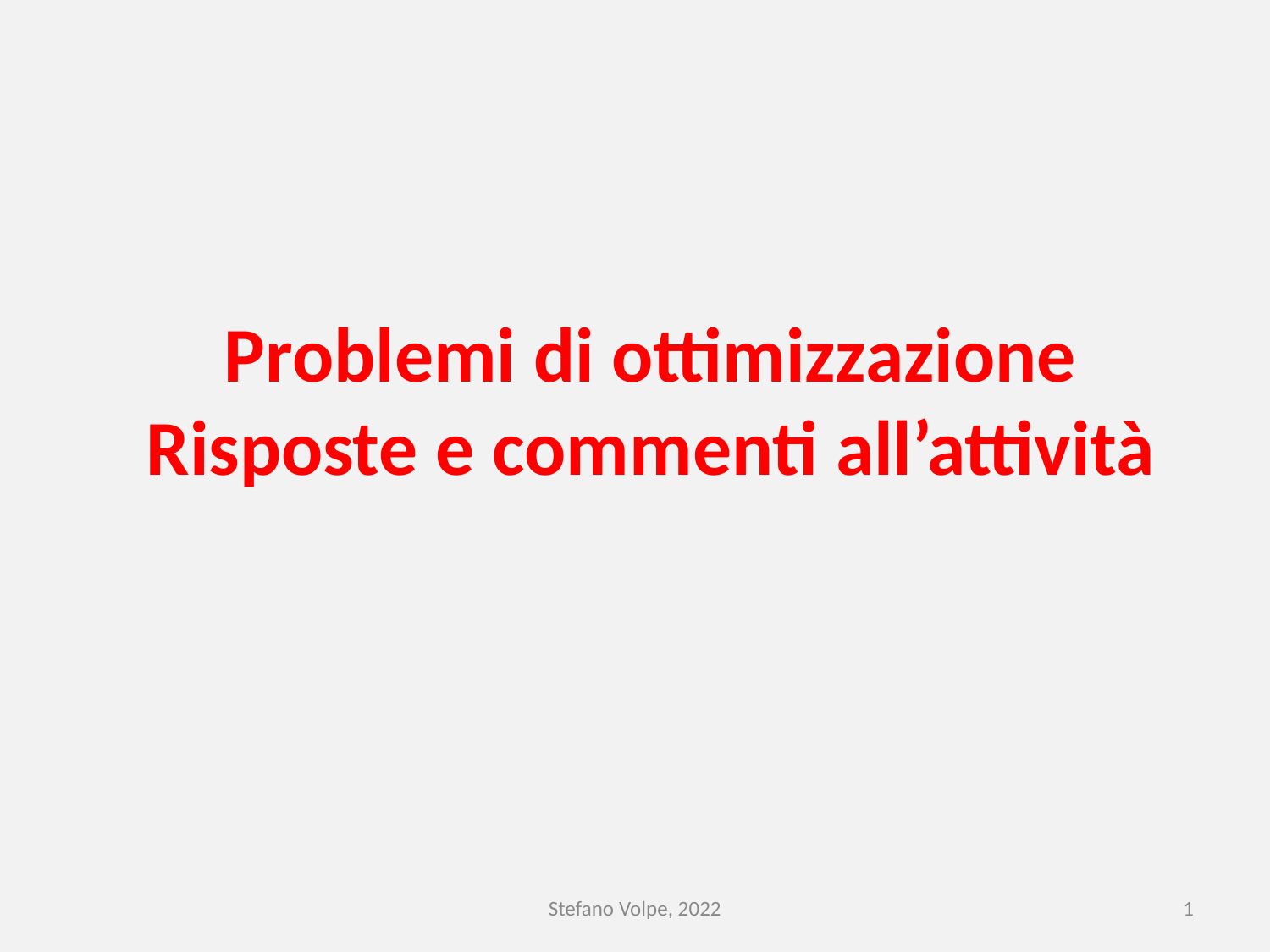

# Problemi di ottimizzazione Risposte e commenti all’attività
Stefano Volpe, 2022
1